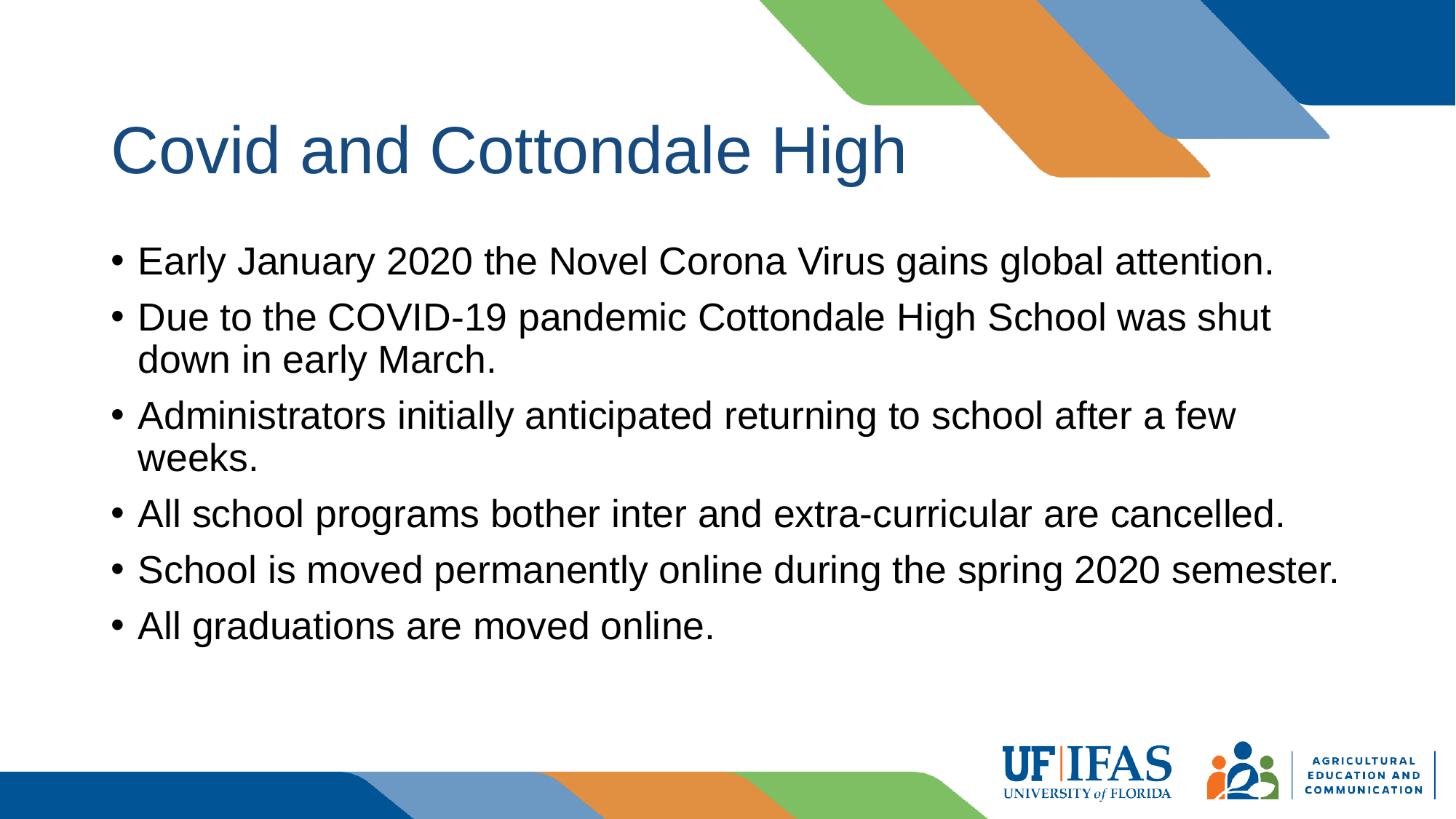

# Covid and Cottondale High
Early January 2020 the Novel Corona Virus gains global attention.
Due to the COVID-19 pandemic Cottondale High School was shut down in early March.
Administrators initially anticipated returning to school after a few weeks.
All school programs bother inter and extra-curricular are cancelled.
School is moved permanently online during the spring 2020 semester.
All graduations are moved online.